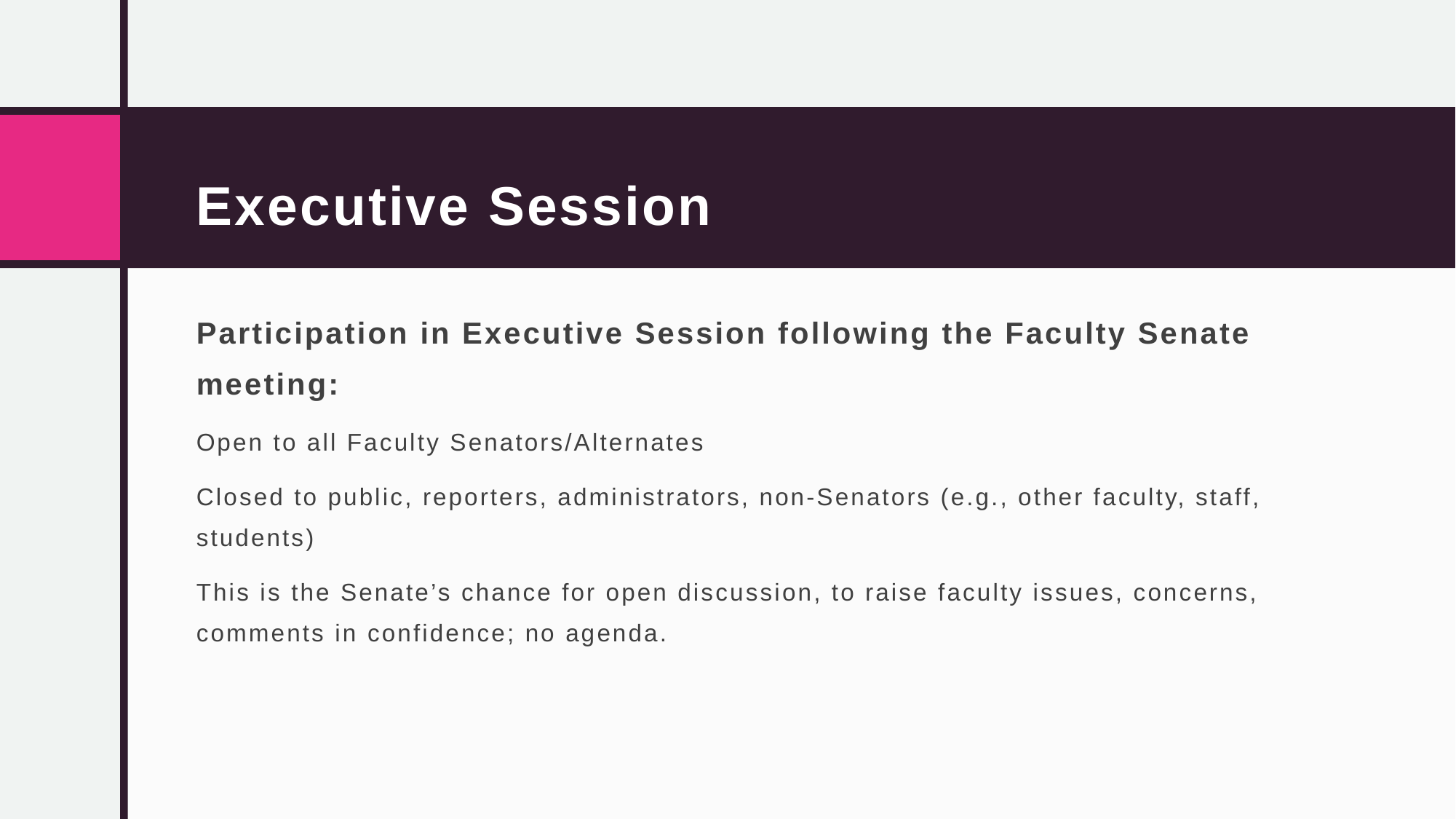

# Executive Session

Participation in Executive Session following the Faculty Senate meeting:
Open to all Faculty Senators/Alternates
Closed to public, reporters, administrators, non-Senators (e.g., other faculty, staff, students)
This is the Senate’s chance for open discussion, to raise faculty issues, concerns, comments in confidence; no agenda.